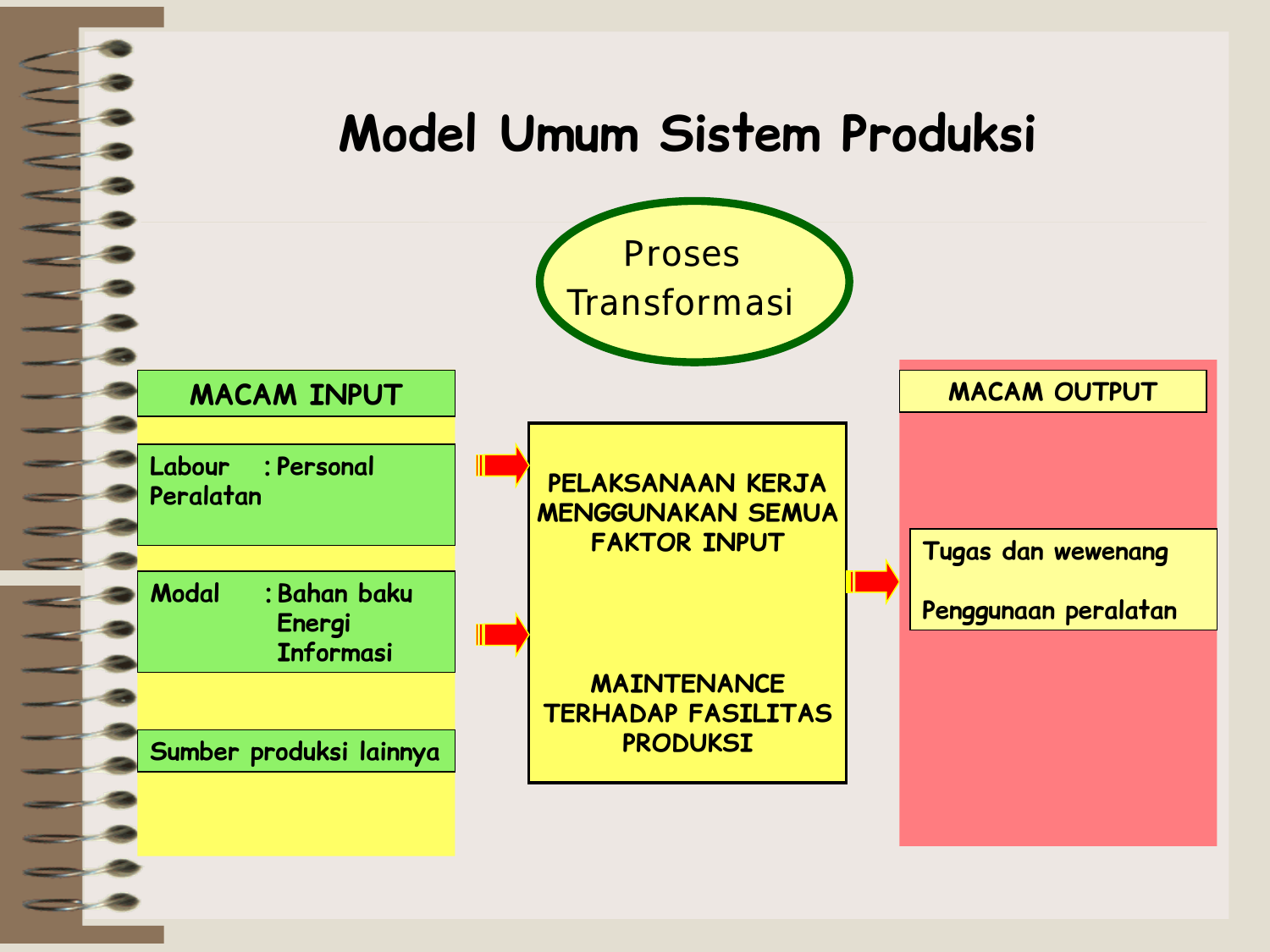

Model Umum Sistem Produksi

Proses
Transformasi

MACAM INPUT
MACAM OUTPUT

Labour   :	Personal	Peralatan

PELAKSANAAN KERJA MENGGUNAKAN SEMUA FAKTOR INPUT
Tugas dan wewenang

Penggunaan peralatan

Modal    :	Bahan baku
	Energi
	Informasi

MAINTENANCE TERHADAP FASILITAS PRODUKSI
Sumber produksi lainnya